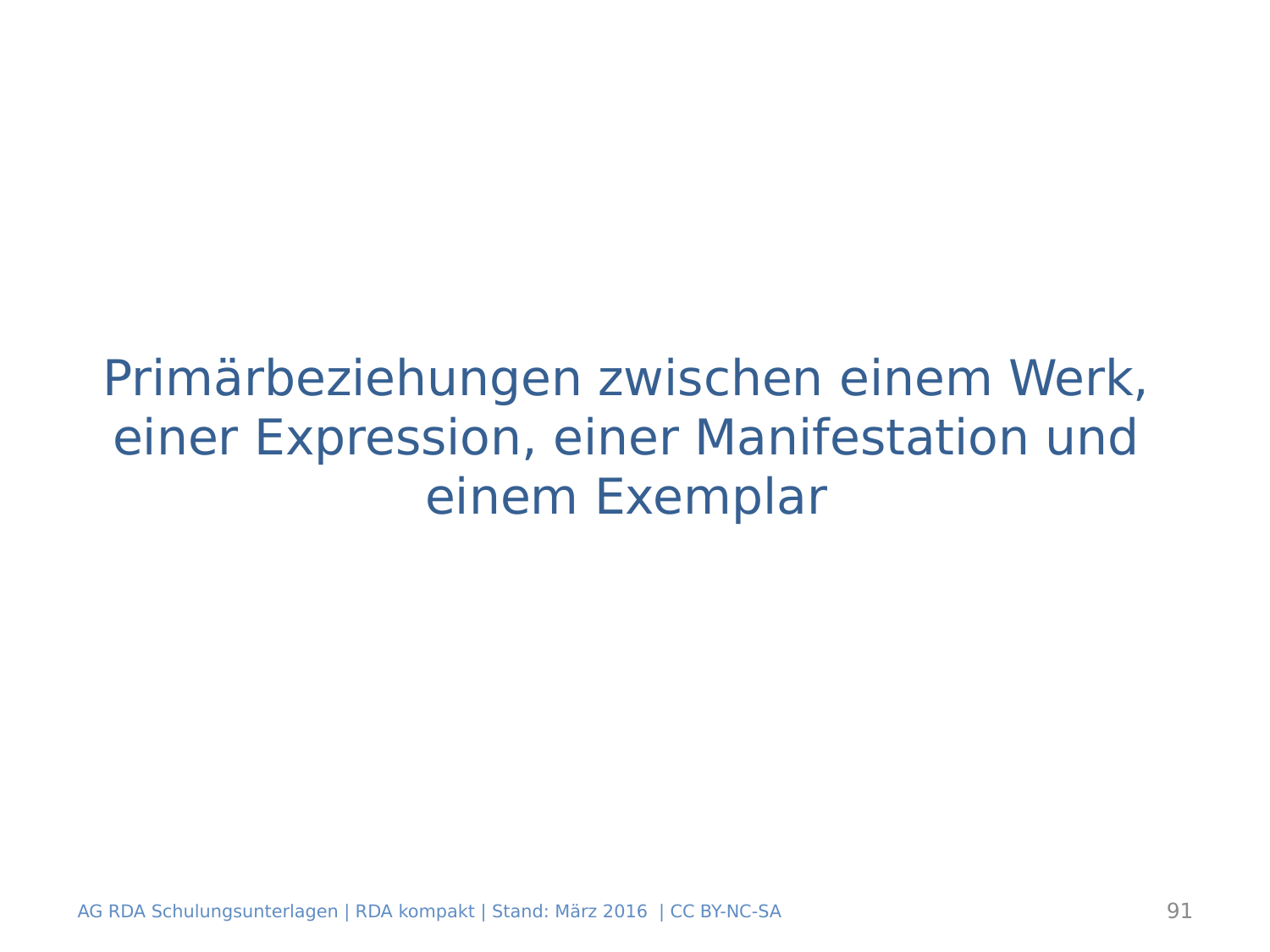

# Primärbeziehungen zwischen einem Werk, einer Expression, einer Manifestation und einem Exemplar
AG RDA Schulungsunterlagen | RDA kompakt | Stand: März 2016  | CC BY-NC-SA
91